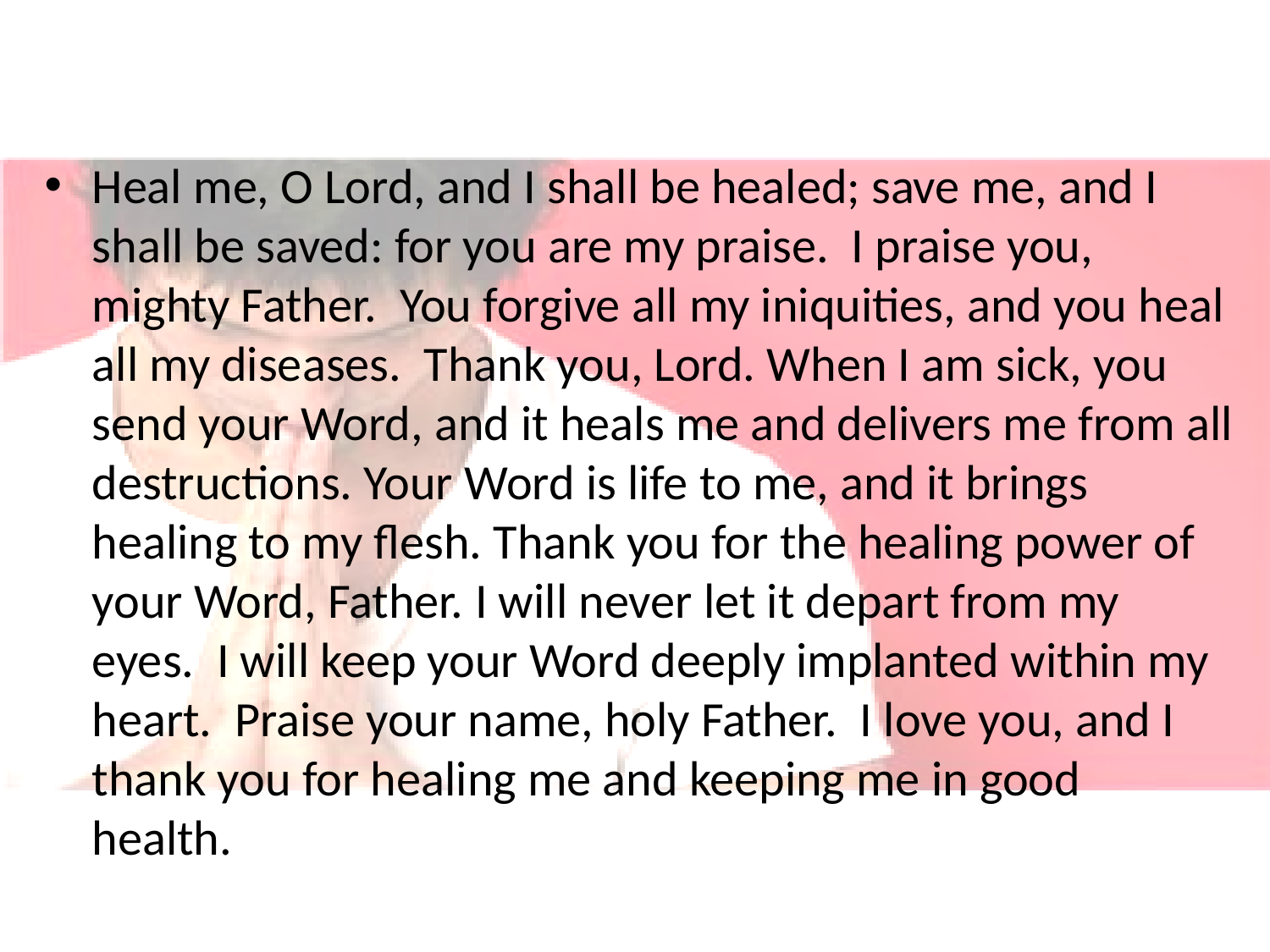

Heal me, O Lord, and I shall be healed; save me, and I shall be saved: for you are my praise.  I praise you, mighty Father.  You forgive all my iniquities, and you heal all my diseases.  Thank you, Lord. When I am sick, you send your Word, and it heals me and delivers me from all destructions. Your Word is life to me, and it brings healing to my flesh. Thank you for the healing power of your Word, Father. I will never let it depart from my eyes.  I will keep your Word deeply implanted within my heart.  Praise your name, holy Father.  I love you, and I thank you for healing me and keeping me in good health.